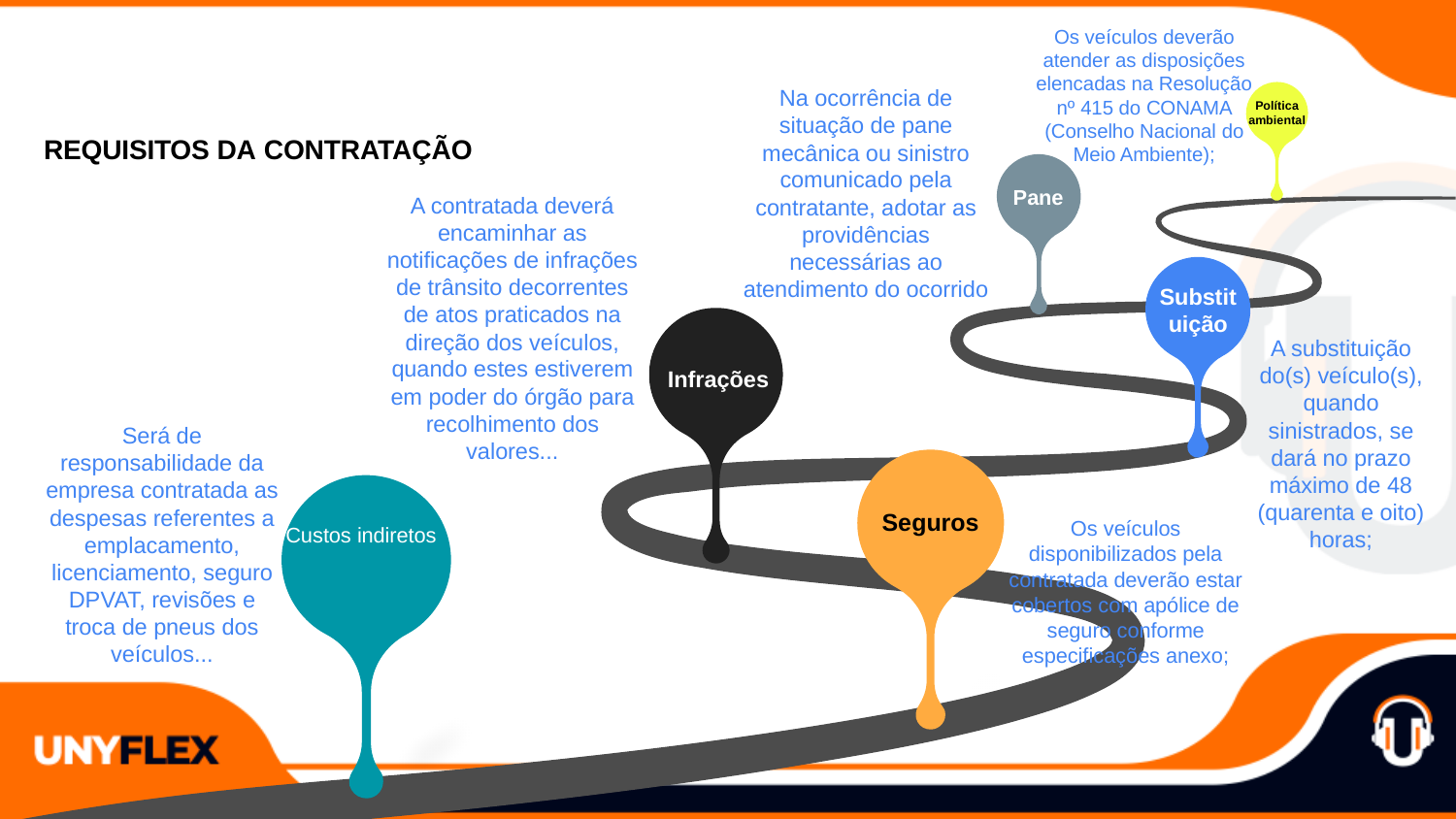

Os veículos deverão atender as disposições elencadas na Resolução nº 415 do CONAMA (Conselho Nacional do Meio Ambiente);
Na ocorrência de situação de pane mecânica ou sinistro comunicado pela contratante, adotar as providências necessárias ao atendimento do ocorrido

Política
ambiental
REQUISITOS DA CONTRATAÇÃO

Pane

A contratada deverá encaminhar as notificações de infrações de trânsito decorrentes de atos praticados na direção dos veículos, quando estes estiverem em poder do órgão para recolhimento dos valores...

Substituição

Infrações
A substituição do(s) veículo(s), quando sinistrados, se dará no prazo máximo de 48 (quarenta e oito) horas;

Será de responsabilidade da empresa contratada as despesas referentes a emplacamento, licenciamento, seguro DPVAT, revisões e troca de pneus dos veículos...

Seguros

Custos indiretos

Os veículos disponibilizados pela contratada deverão estar cobertos com apólice de seguro conforme especificações anexo;